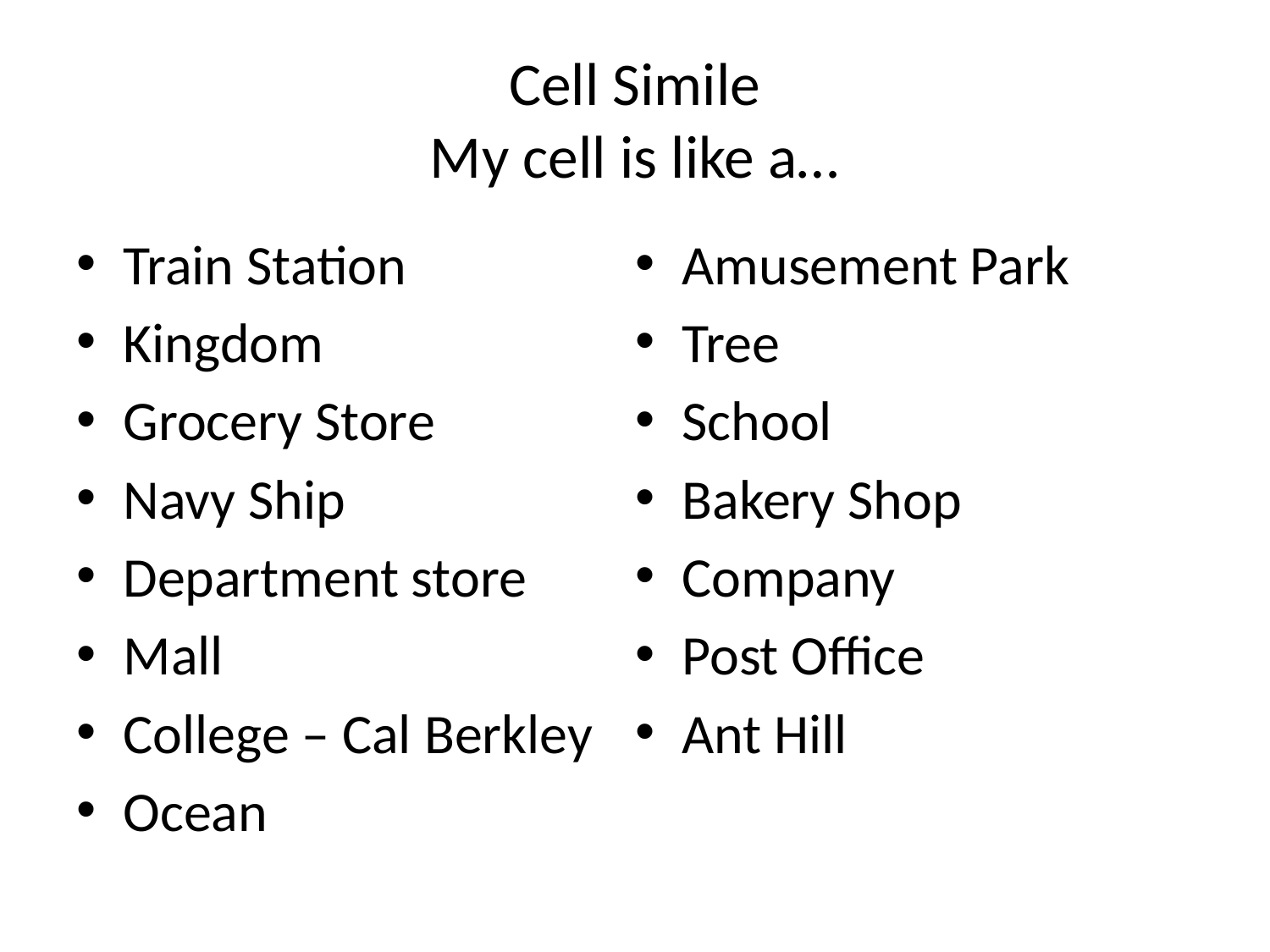

# Cell Simile My cell is like a…
Train Station
Kingdom
Grocery Store
Navy Ship
Department store
Mall
College – Cal Berkley
Ocean
Amusement Park
Tree
School
Bakery Shop
Company
Post Office
Ant Hill